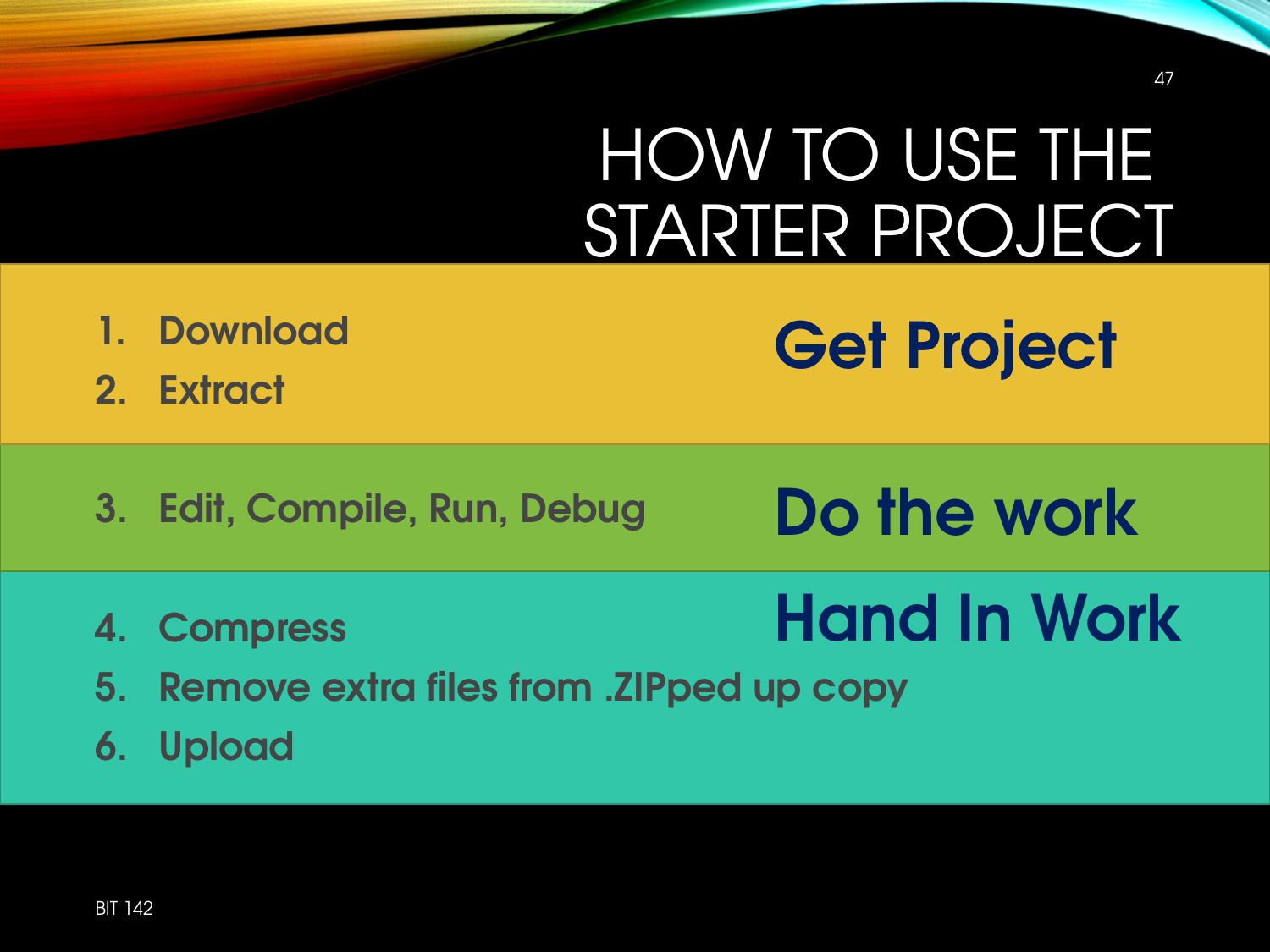

47
# How to use the starter project

Get Project
Download
Extract

Edit, Compile, Run, Debug

Compress
Remove extra files from .ZIPped up copy
Upload

Do the work
Hand In Work

BIT 142